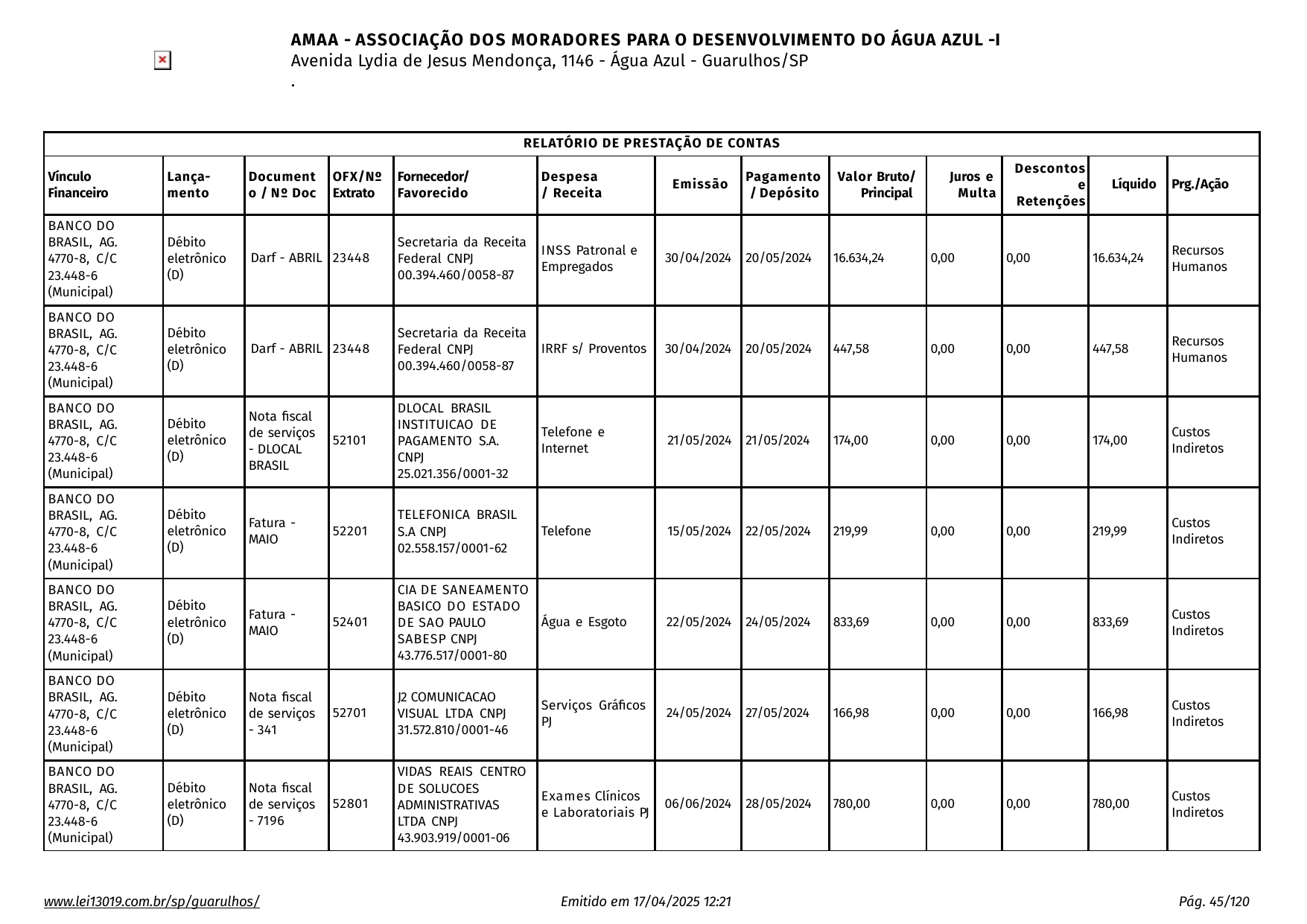

AMAA - ASSOCIAÇÃO DOS MORADORES PARA O DESENVOLVIMENTO DO ÁGUA AZUL -I
Avenida Lydia de Jesus Mendonça, 1146 - Água Azul - Guarulhos/SP
.
| RELATÓRIO DE PRESTAÇÃO DE CONTAS |  |  |  |  |  |  |  |  |  |  |  |  |
| --- | --- | --- | --- | --- | --- | --- | --- | --- | --- | --- | --- | --- |
| Vínculo Financeiro | Lança- mento | Document o / Nº Doc | OFX/Nº Extrato | Fornecedor/ Favorecido | Despesa/ Receita | Emissão | Pagamento / Depósito | Valor Bruto/ Principal | Juros e Multa | Descontos e Retenções | Líquido | Prg./Ação |
| BANCO DO BRASIL, AG. 4770-8, C/C 23.448-6 (Municipal) | Débito eletrônico (D) | Darf - ABRIL | 23448 | Secretaria da Receita Federal CNPJ 00.394.460/0058-87 | INSS Patronal e Empregados | 30/04/2024 | 20/05/2024 | 16.634,24 | 0,00 | 0,00 | 16.634,24 | Recursos Humanos |
| BANCO DO BRASIL, AG. 4770-8, C/C 23.448-6 (Municipal) | Débito eletrônico (D) | Darf - ABRIL | 23448 | Secretaria da Receita Federal CNPJ 00.394.460/0058-87 | IRRF s/ Proventos | 30/04/2024 | 20/05/2024 | 447,58 | 0,00 | 0,00 | 447,58 | Recursos Humanos |
| BANCO DO BRASIL, AG. 4770-8, C/C 23.448-6 (Municipal) | Débito eletrônico (D) | Nota fiscal de serviços - DLOCAL BRASIL | 52101 | DLOCAL BRASIL INSTITUICAO DE PAGAMENTO S.A. CNPJ 25.021.356/0001-32 | Telefone e Internet | 21/05/2024 | 21/05/2024 | 174,00 | 0,00 | 0,00 | 174,00 | Custos Indiretos |
| BANCO DO BRASIL, AG. 4770-8, C/C 23.448-6 (Municipal) | Débito eletrônico (D) | Fatura - MAIO | 52201 | TELEFONICA BRASIL S.A CNPJ 02.558.157/0001-62 | Telefone | 15/05/2024 | 22/05/2024 | 219,99 | 0,00 | 0,00 | 219,99 | Custos Indiretos |
| BANCO DO BRASIL, AG. 4770-8, C/C 23.448-6 (Municipal) | Débito eletrônico (D) | Fatura - MAIO | 52401 | CIA DE SANEAMENTO BASICO DO ESTADO DE SAO PAULO SABESP CNPJ 43.776.517/0001-80 | Água e Esgoto | 22/05/2024 | 24/05/2024 | 833,69 | 0,00 | 0,00 | 833,69 | Custos Indiretos |
| BANCO DO BRASIL, AG. 4770-8, C/C 23.448-6 (Municipal) | Débito eletrônico (D) | Nota fiscal de serviços - 341 | 52701 | J2 COMUNICACAO VISUAL LTDA CNPJ 31.572.810/0001-46 | Serviços Gráficos PJ | 24/05/2024 | 27/05/2024 | 166,98 | 0,00 | 0,00 | 166,98 | Custos Indiretos |
| BANCO DO BRASIL, AG. 4770-8, C/C 23.448-6 (Municipal) | Débito eletrônico (D) | Nota fiscal de serviços - 7196 | 52801 | VIDAS REAIS CENTRO DE SOLUCOES ADMINISTRATIVAS LTDA CNPJ 43.903.919/0001-06 | Exames Clínicos e Laboratoriais PJ | 06/06/2024 | 28/05/2024 | 780,00 | 0,00 | 0,00 | 780,00 | Custos Indiretos |
www.lei13019.com.br/sp/guarulhos/
Emitido em 17/04/2025 12:21
Pág. 45/120